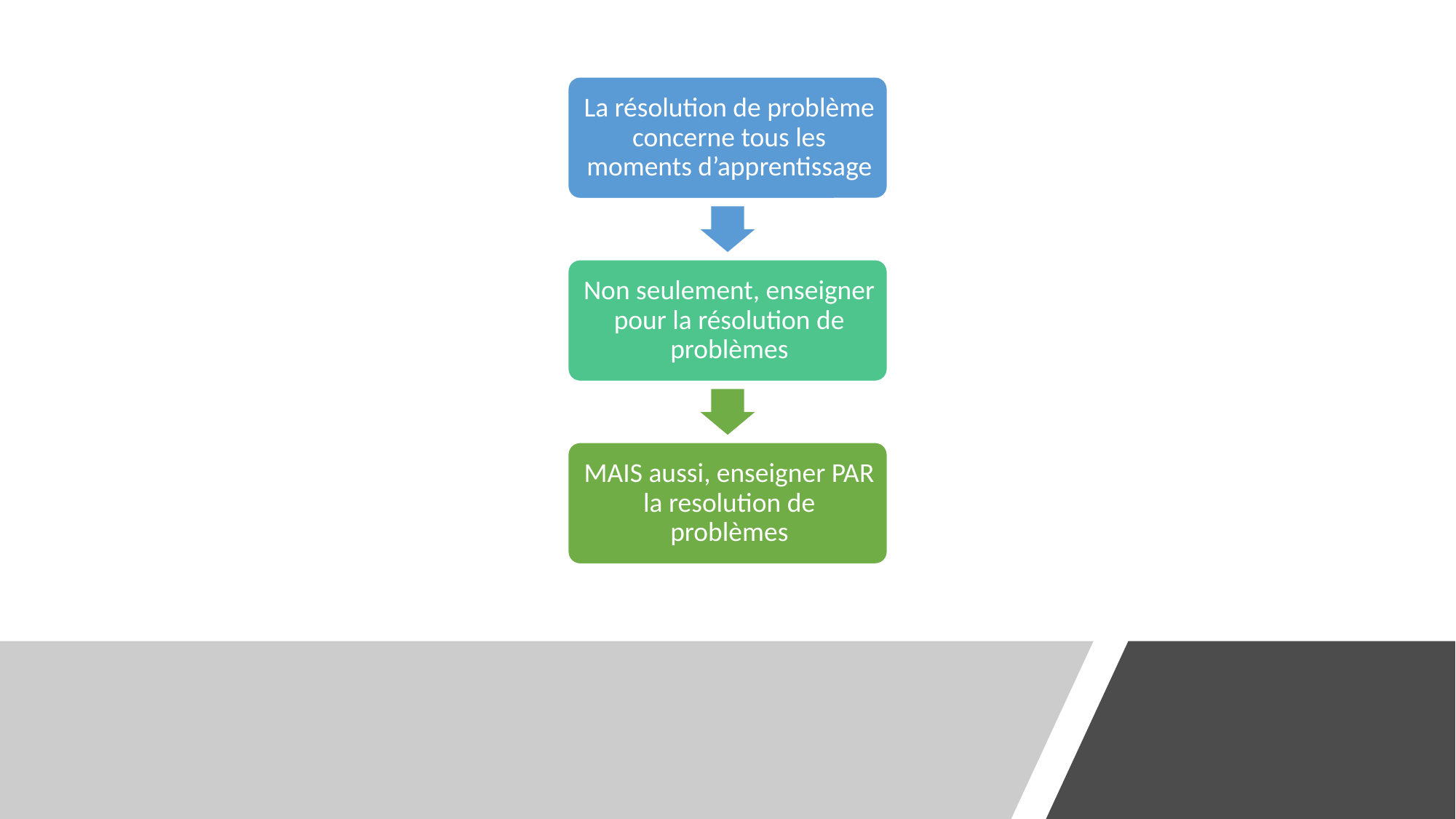

La résolution de problème concerne tous les moments d’apprentissage

Non seulement, enseigner pour la résolution de problèmes

MAIS aussi, enseigner PAR la resolution de problèmes

#